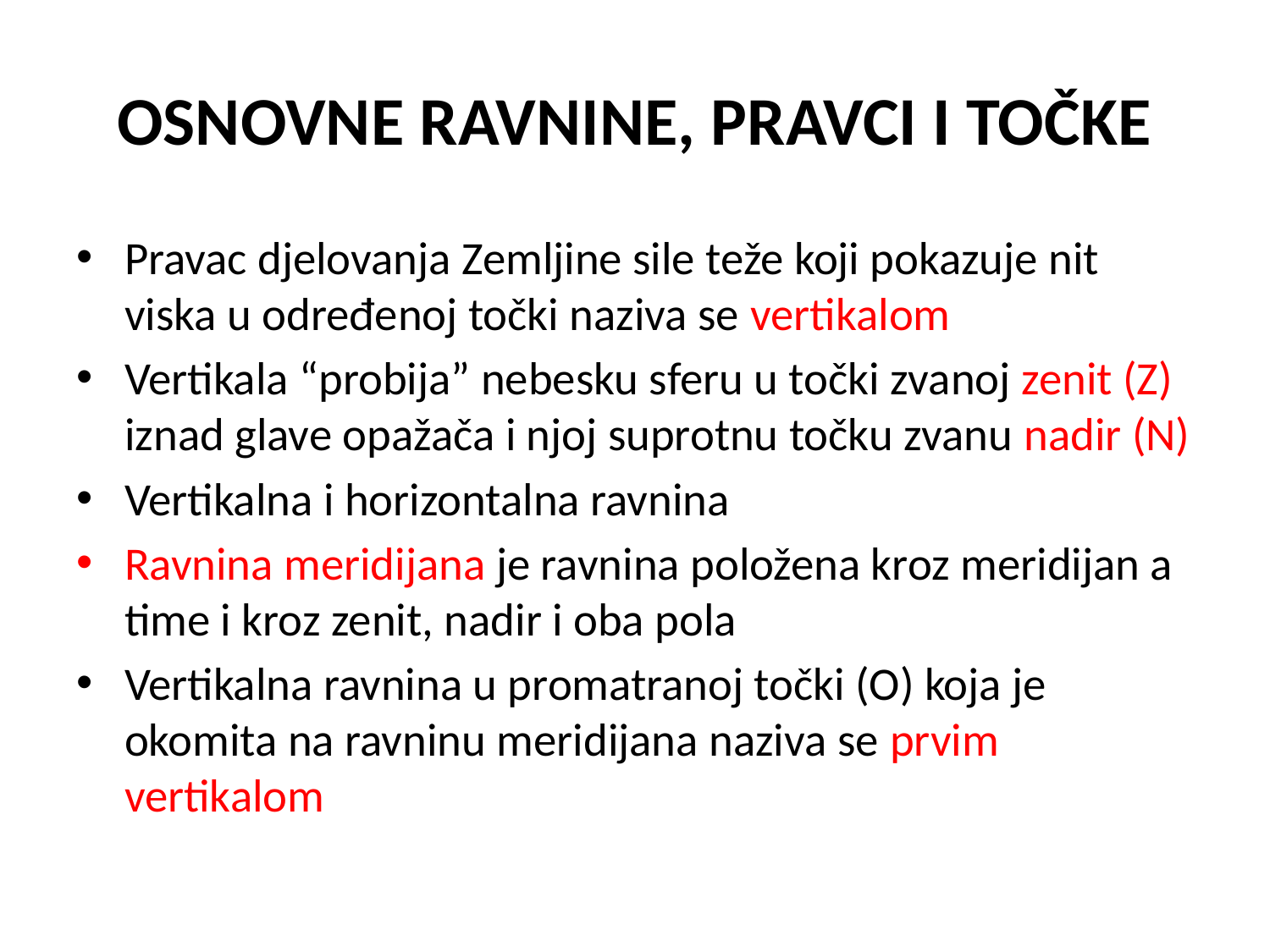

# OSNOVNE RAVNINE, PRAVCI I TOČKE
Pravac djelovanja Zemljine sile teže koji pokazuje nit viska u određenoj točki naziva se vertikalom
Vertikala “probija” nebesku sferu u točki zvanoj zenit (Z) iznad glave opažača i njoj suprotnu točku zvanu nadir (N)
Vertikalna i horizontalna ravnina
Ravnina meridijana je ravnina položena kroz meridijan a time i kroz zenit, nadir i oba pola
Vertikalna ravnina u promatranoj točki (O) koja je okomita na ravninu meridijana naziva se prvim vertikalom